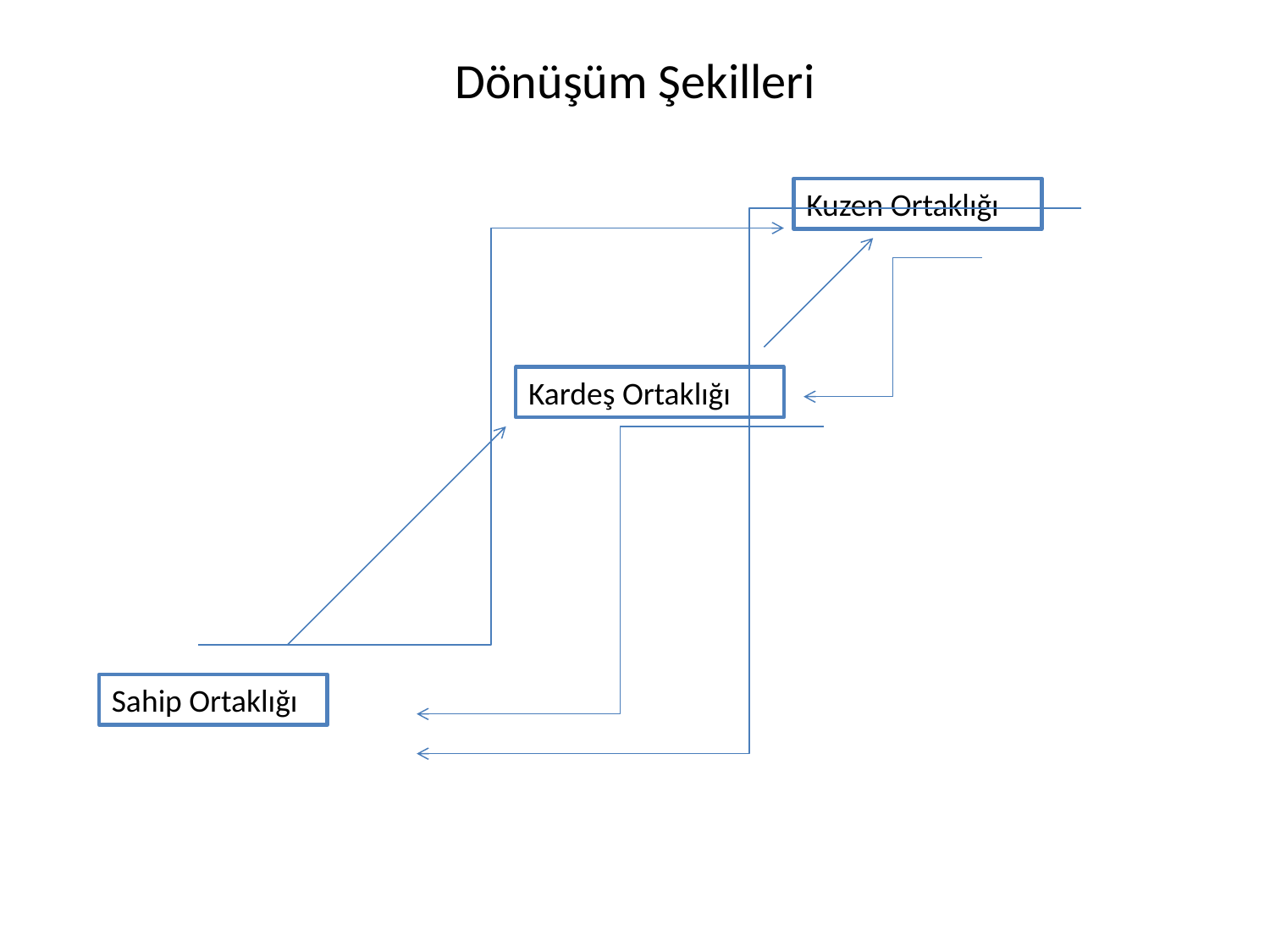

# Dönüşüm Şekilleri

Kuzen Ortaklığı
Kardeş Ortaklığı
Sahip Ortaklığı